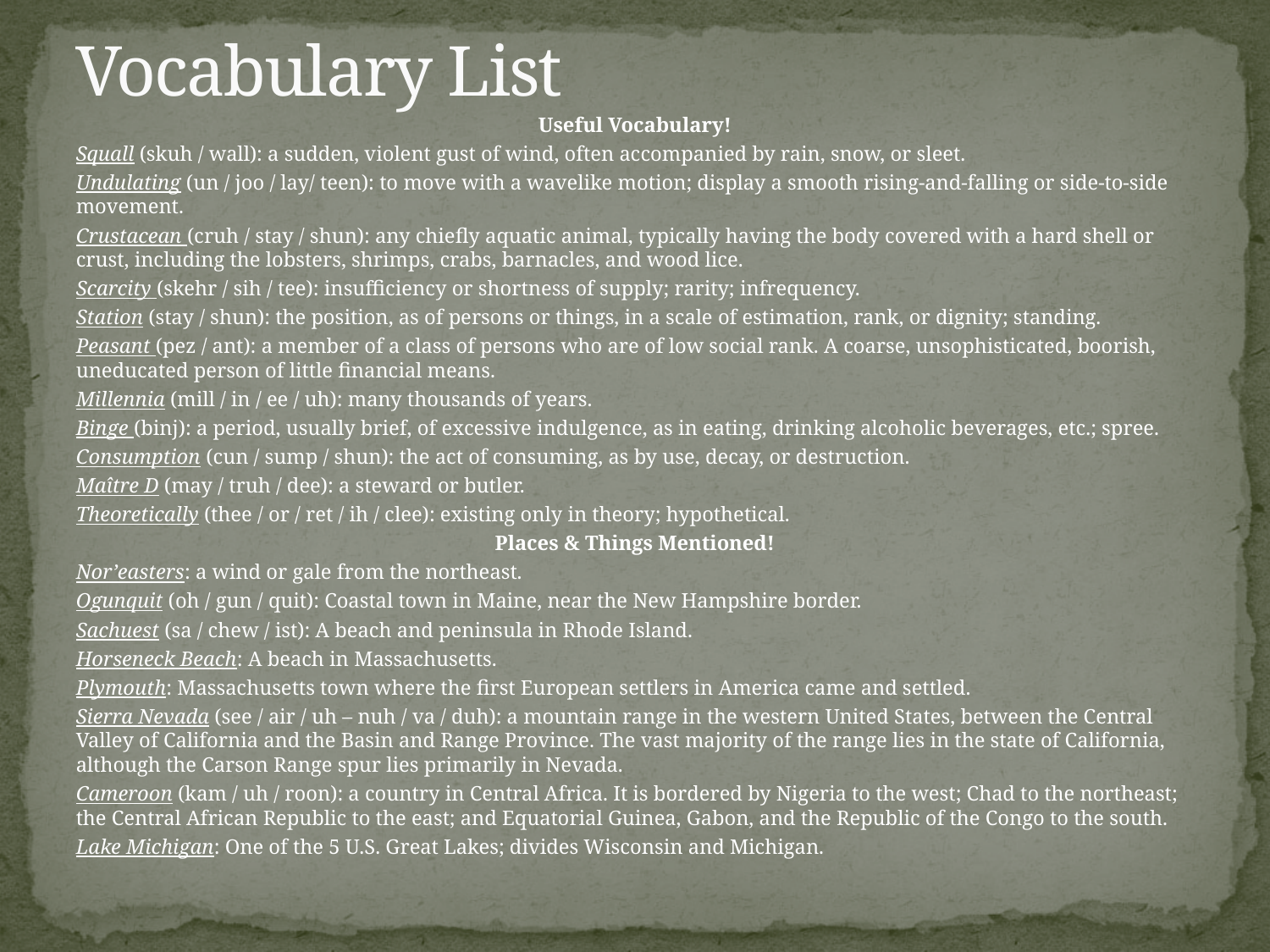

# Vocabulary List
Useful Vocabulary!
Squall (skuh / wall): a sudden, violent gust of wind, often accompanied by rain, snow, or sleet.
Undulating (un / joo / lay/ teen): to move with a wavelike motion; display a smooth rising-and-falling or side-to-side movement.
Crustacean (cruh / stay / shun): any chiefly aquatic animal, typically having the body covered with a hard shell or crust, including the lobsters, shrimps, crabs, barnacles, and wood lice.
Scarcity (skehr / sih / tee): insufficiency or shortness of supply; rarity; infrequency.
Station (stay / shun): the position, as of persons or things, in a scale of estimation, rank, or dignity; standing.
Peasant (pez / ant): a member of a class of persons who are of low social rank. A coarse, unsophisticated, boorish, uneducated person of little financial means.
Millennia (mill / in / ee / uh): many thousands of years.
Binge (binj): a period, usually brief, of excessive indulgence, as in eating, drinking alcoholic beverages, etc.; spree.
Consumption (cun / sump / shun): the act of consuming, as by use, decay, or destruction.
Maître D (may / truh / dee): a steward or butler.
Theoretically (thee / or / ret / ih / clee): existing only in theory; hypothetical.
Places & Things Mentioned!
Nor’easters: a wind or gale from the northeast.
Ogunquit (oh / gun / quit): Coastal town in Maine, near the New Hampshire border.
Sachuest (sa / chew / ist): A beach and peninsula in Rhode Island.
Horseneck Beach: A beach in Massachusetts.
Plymouth: Massachusetts town where the first European settlers in America came and settled.
Sierra Nevada (see / air / uh – nuh / va / duh): a mountain range in the western United States, between the Central Valley of California and the Basin and Range Province. The vast majority of the range lies in the state of California, although the Carson Range spur lies primarily in Nevada.
Cameroon (kam / uh / roon): a country in Central Africa. It is bordered by Nigeria to the west; Chad to the northeast; the Central African Republic to the east; and Equatorial Guinea, Gabon, and the Republic of the Congo to the south.
Lake Michigan: One of the 5 U.S. Great Lakes; divides Wisconsin and Michigan.